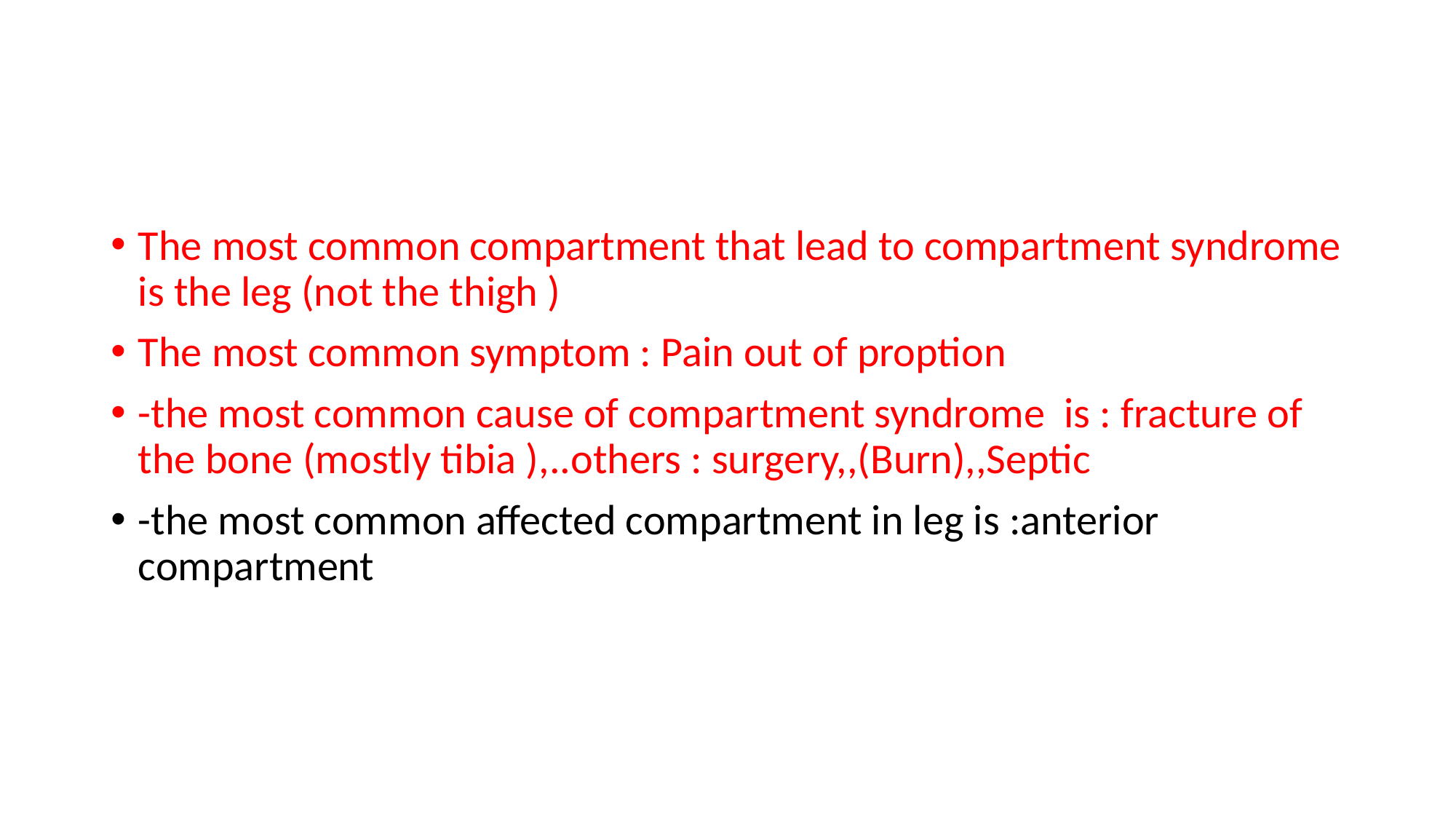

#
The most common compartment that lead to compartment syndrome is the leg (not the thigh )
The most common symptom : Pain out of proption
-the most common cause of compartment syndrome  is : fracture of the bone (mostly tibia ),..others : surgery,,(Burn),,Septic
-the most common affected compartment in leg is :anterior compartment